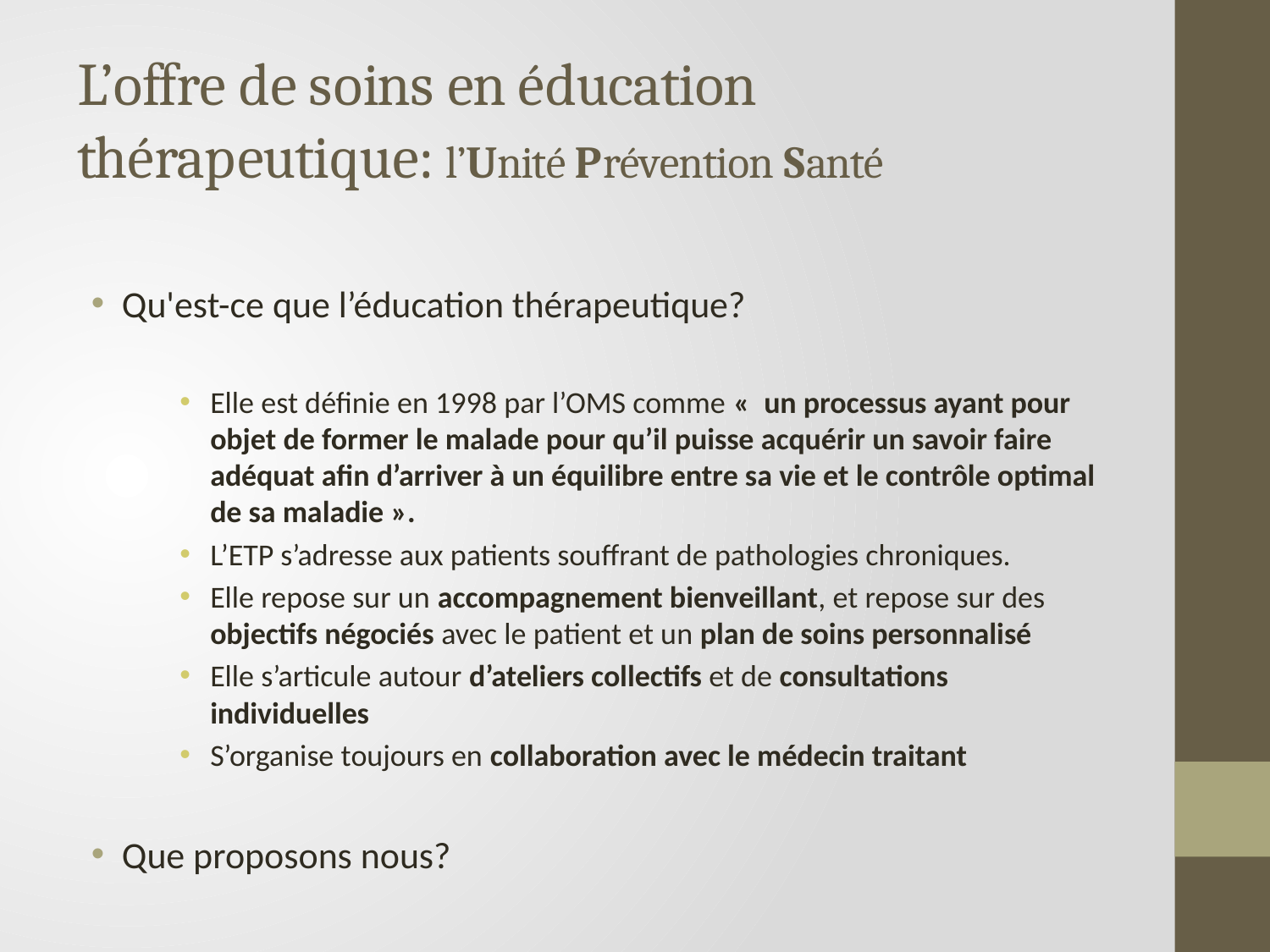

# L’offre de soins en éducation thérapeutique: l’Unité Prévention Santé

Qu'est-ce que l’éducation thérapeutique?

Elle est définie en 1998 par l’OMS comme «  un processus ayant pour objet de former le malade pour qu’il puisse acquérir un savoir faire adéquat afin d’arriver à un équilibre entre sa vie et le contrôle optimal de sa maladie ».
L’ETP s’adresse aux patients souffrant de pathologies chroniques.
Elle repose sur un accompagnement bienveillant, et repose sur des objectifs négociés avec le patient et un plan de soins personnalisé
Elle s’articule autour d’ateliers collectifs et de consultations individuelles
S’organise toujours en collaboration avec le médecin traitant

Que proposons nous?